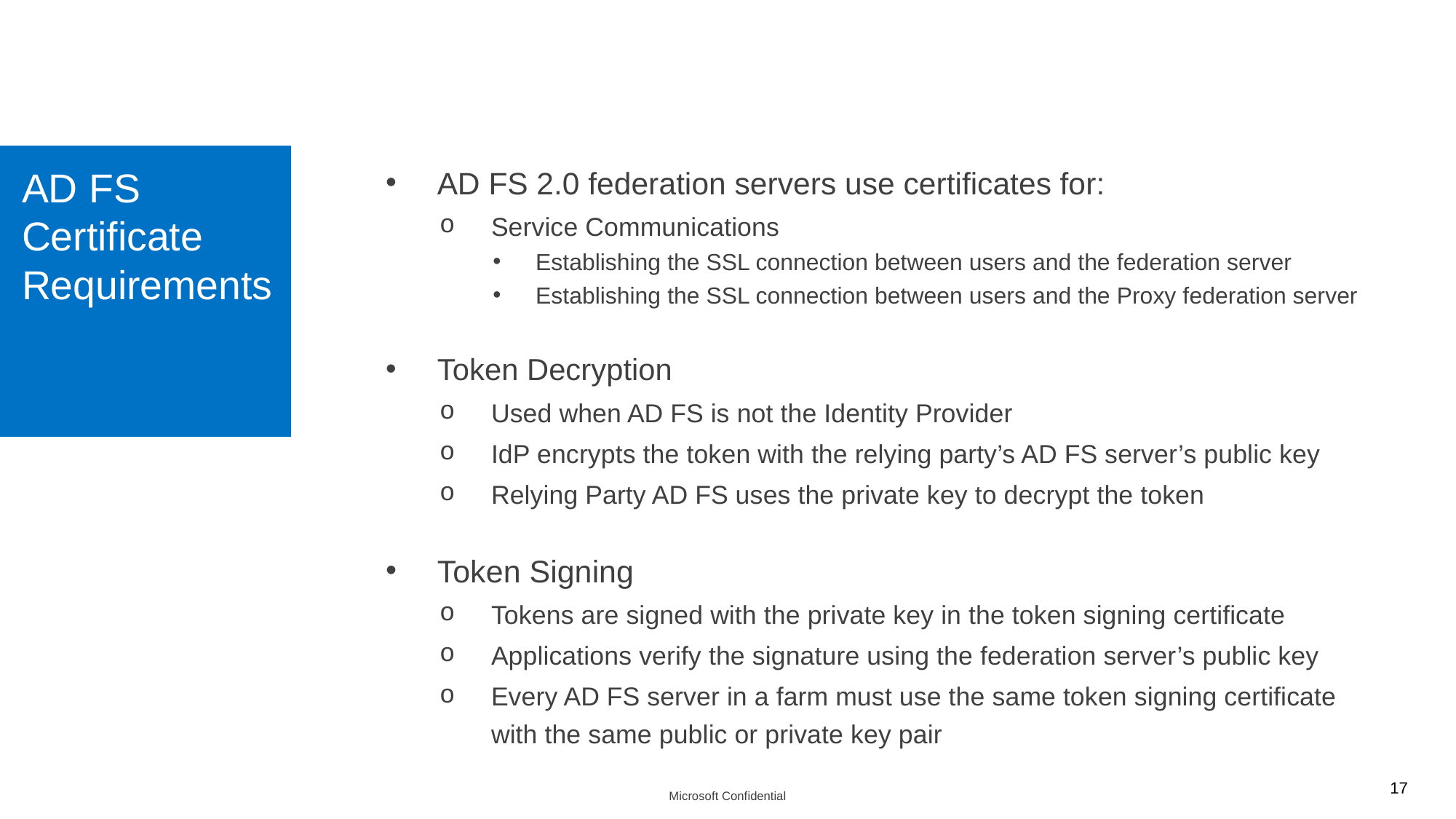

AD FS 2.0 federation servers use certificates for:
Service Communications
Establishing the SSL connection between users and the federation server
Establishing the SSL connection between users and the Proxy federation server

Token Decryption
Used when AD FS is not the Identity Provider
IdP encrypts the token with the relying party’s AD FS server’s public key
Relying Party AD FS uses the private key to decrypt the token

Token Signing
Tokens are signed with the private key in the token signing certificate
Applications verify the signature using the federation server’s public key
Every AD FS server in a farm must use the same token signing certificate with the same public or private key pair
# AD FS Certificate Requirements
17